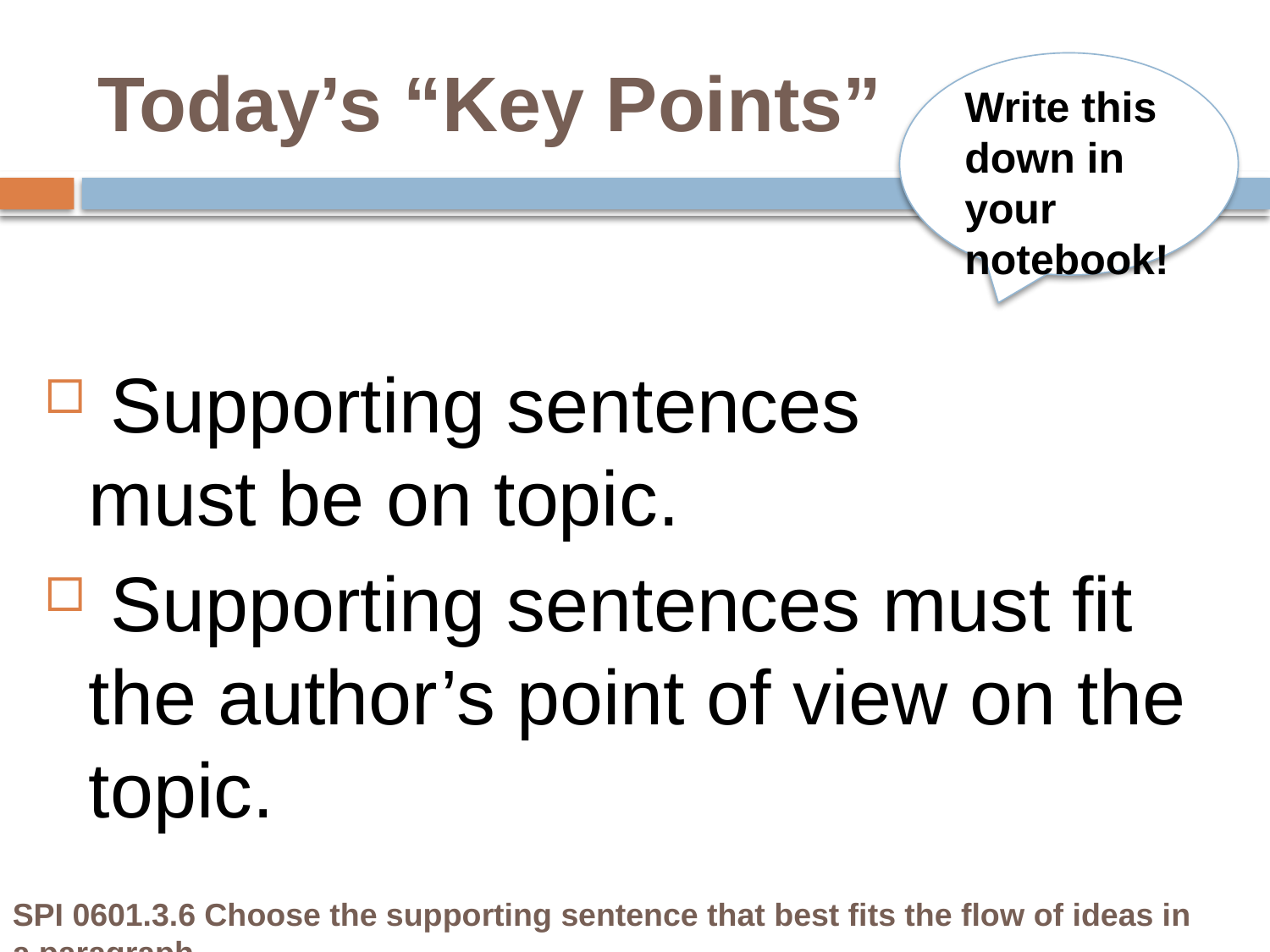

# Today’s “Key Points”

Write this down in your notebook!
 Supporting sentences
must be on topic.
 Supporting sentences must fit the author’s point of view on the topic.
SPI 0601.3.6 Choose the supporting sentence that best fits the flow of ideas in a paragraph.